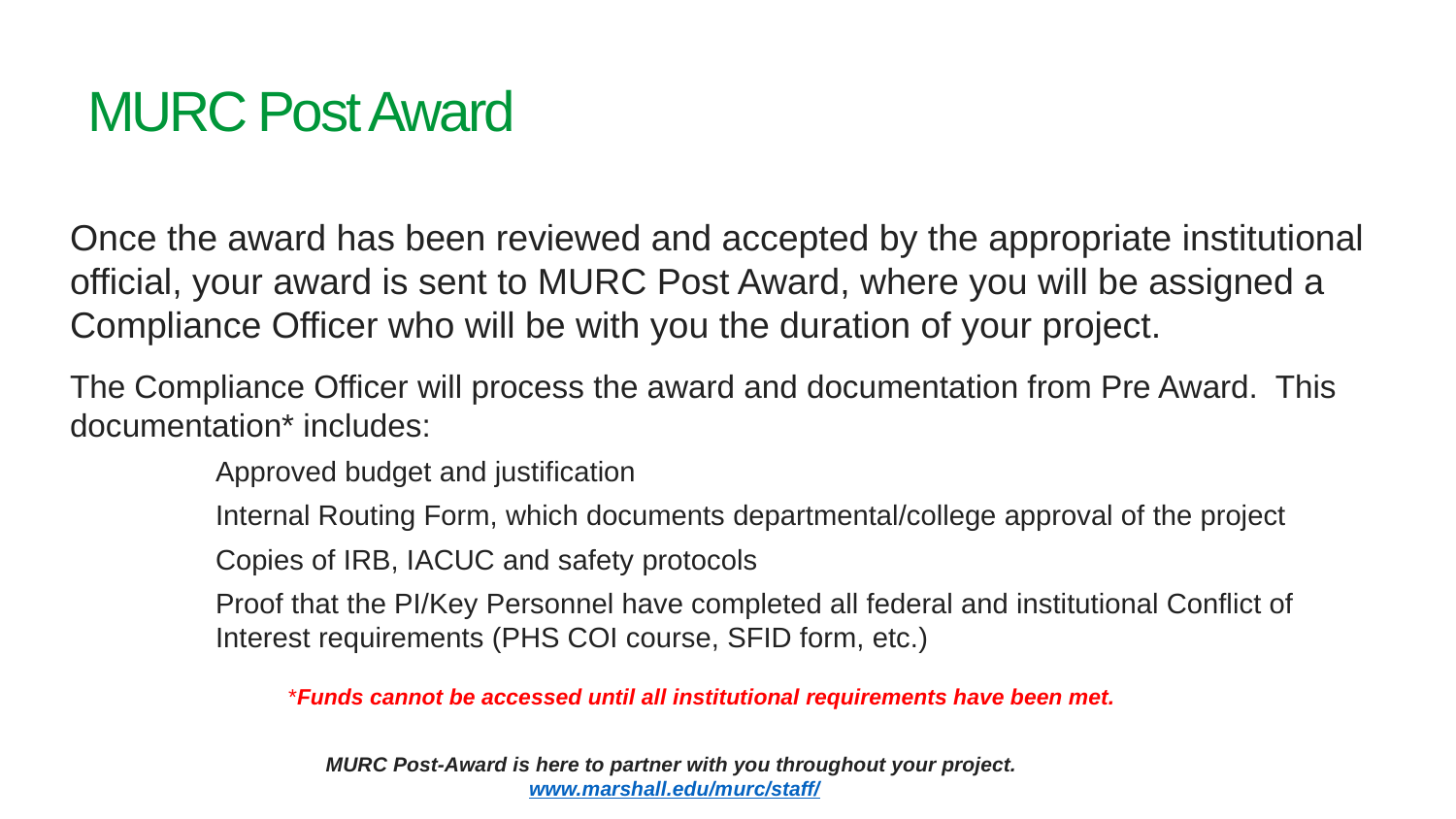

# MURC Post Award
Once the award has been reviewed and accepted by the appropriate institutional official, your award is sent to MURC Post Award, where you will be assigned a Compliance Officer who will be with you the duration of your project.
The Compliance Officer will process the award and documentation from Pre Award.  This documentation* includes:
Approved budget and justification
Internal Routing Form, which documents departmental/college approval of the project
Copies of IRB, IACUC and safety protocols
Proof that the PI/Key Personnel have completed all federal and institutional Conflict of Interest requirements (PHS COI course, SFID form, etc.)
	*Funds cannot be accessed until all institutional requirements have been met.
MURC Post-Award is here to partner with you throughout your project. www.marshall.edu/murc/staff/